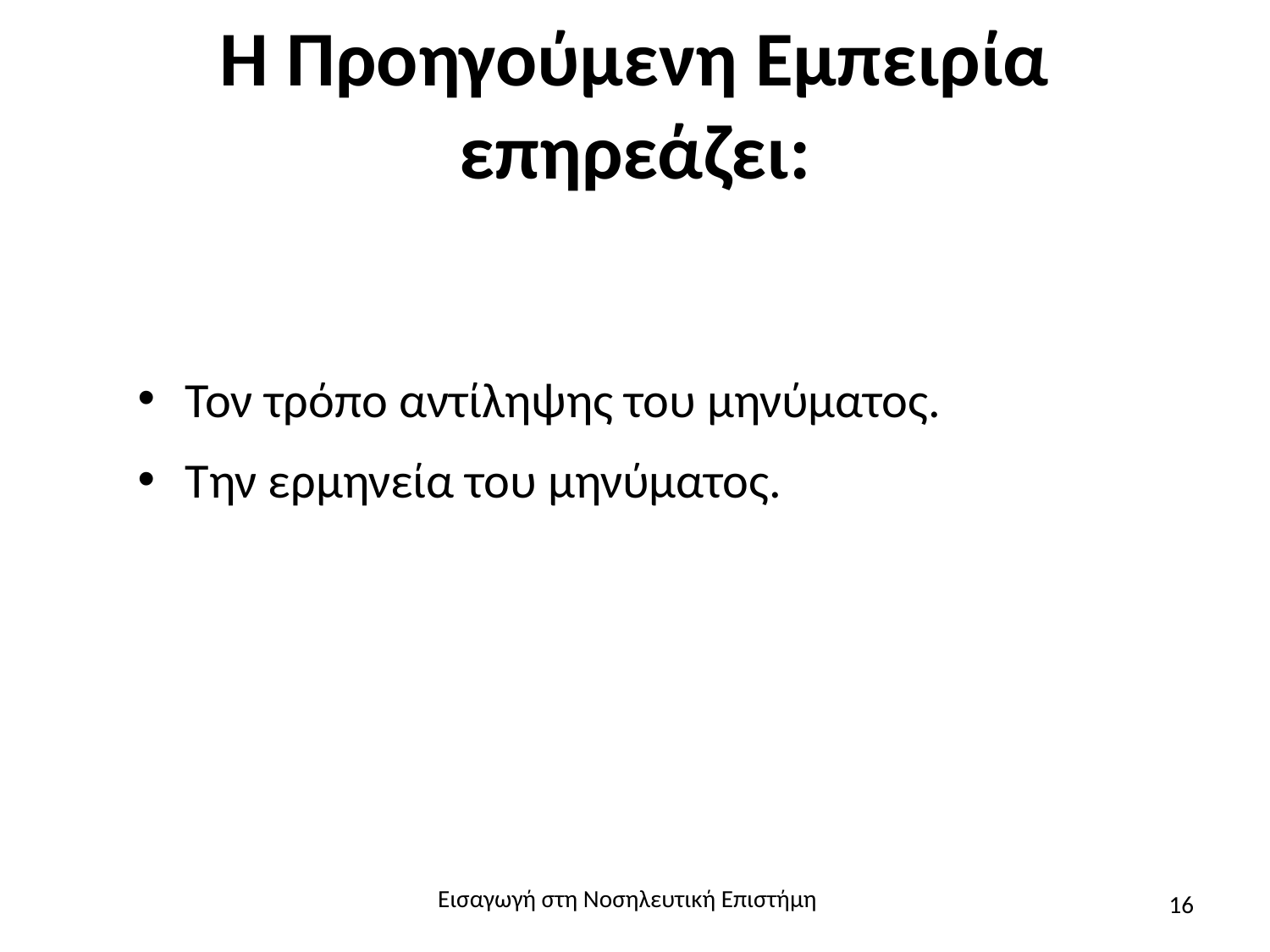

# Η Προηγούμενη Εμπειρία επηρεάζει:
Τον τρόπο αντίληψης του μηνύματος.
Την ερμηνεία του μηνύματος.

Εισαγωγή στη Νοσηλευτική Επιστήμη

16